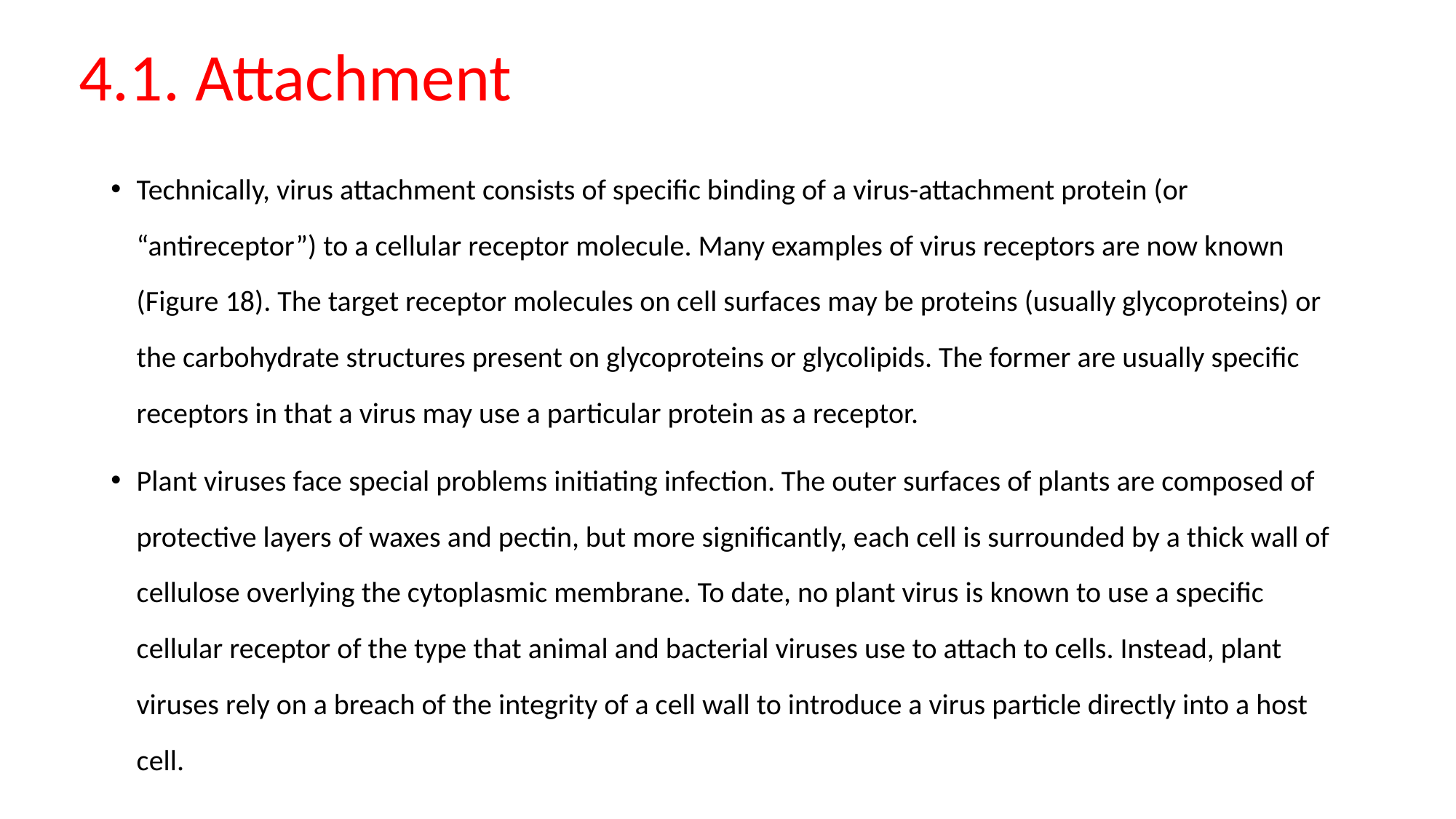

# 4.1. Attachment
Technically, virus attachment consists of specific binding of a virus-attachment protein (or “antireceptor”) to a cellular receptor molecule. Many examples of virus receptors are now known (Figure 18). The target receptor molecules on cell surfaces may be proteins (usually glycoproteins) or the carbohydrate structures present on glycoproteins or glycolipids. The former are usually specific receptors in that a virus may use a particular protein as a receptor.
Plant viruses face special problems initiating infection. The outer surfaces of plants are composed of protective layers of waxes and pectin, but more significantly, each cell is surrounded by a thick wall of cellulose overlying the cytoplasmic membrane. To date, no plant virus is known to use a specific cellular receptor of the type that animal and bacterial viruses use to attach to cells. Instead, plant viruses rely on a breach of the integrity of a cell wall to introduce a virus particle directly into a host cell.